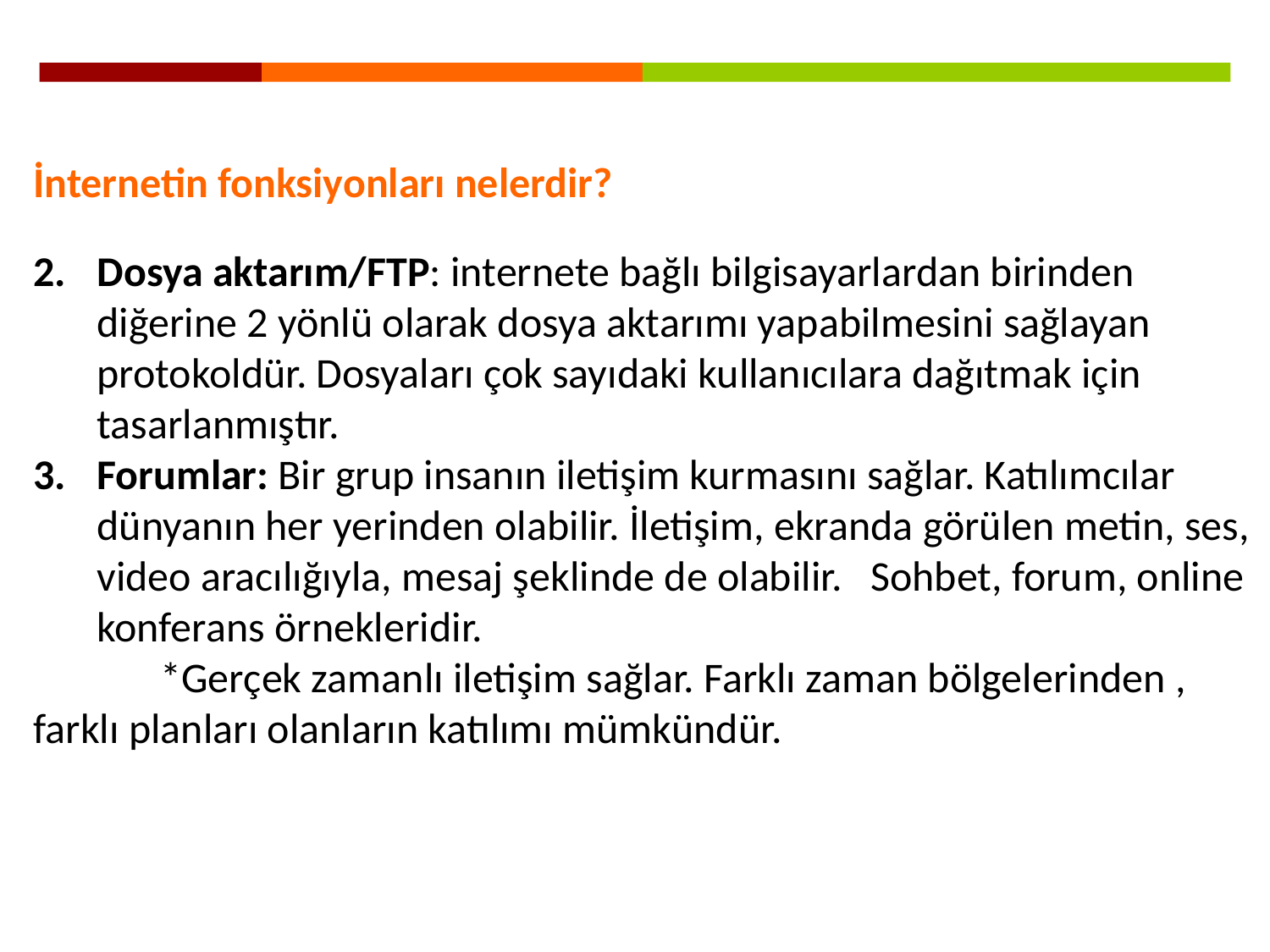

İnternetin fonksiyonları nelerdir?

Dosya aktarım/FTP: internete bağlı bilgisayarlardan birinden diğerine 2 yönlü olarak dosya aktarımı yapabilmesini sağlayan protokoldür. Dosyaları çok sayıdaki kullanıcılara dağıtmak için tasarlanmıştır.
Forumlar: Bir grup insanın iletişim kurmasını sağlar. Katılımcılar dünyanın her yerinden olabilir. İletişim, ekranda görülen metin, ses, video aracılığıyla, mesaj şeklinde de olabilir.   Sohbet, forum, online konferans örnekleridir.
	*Gerçek zamanlı iletişim sağlar. Farklı zaman bölgelerinden , farklı planları olanların katılımı mümkündür.